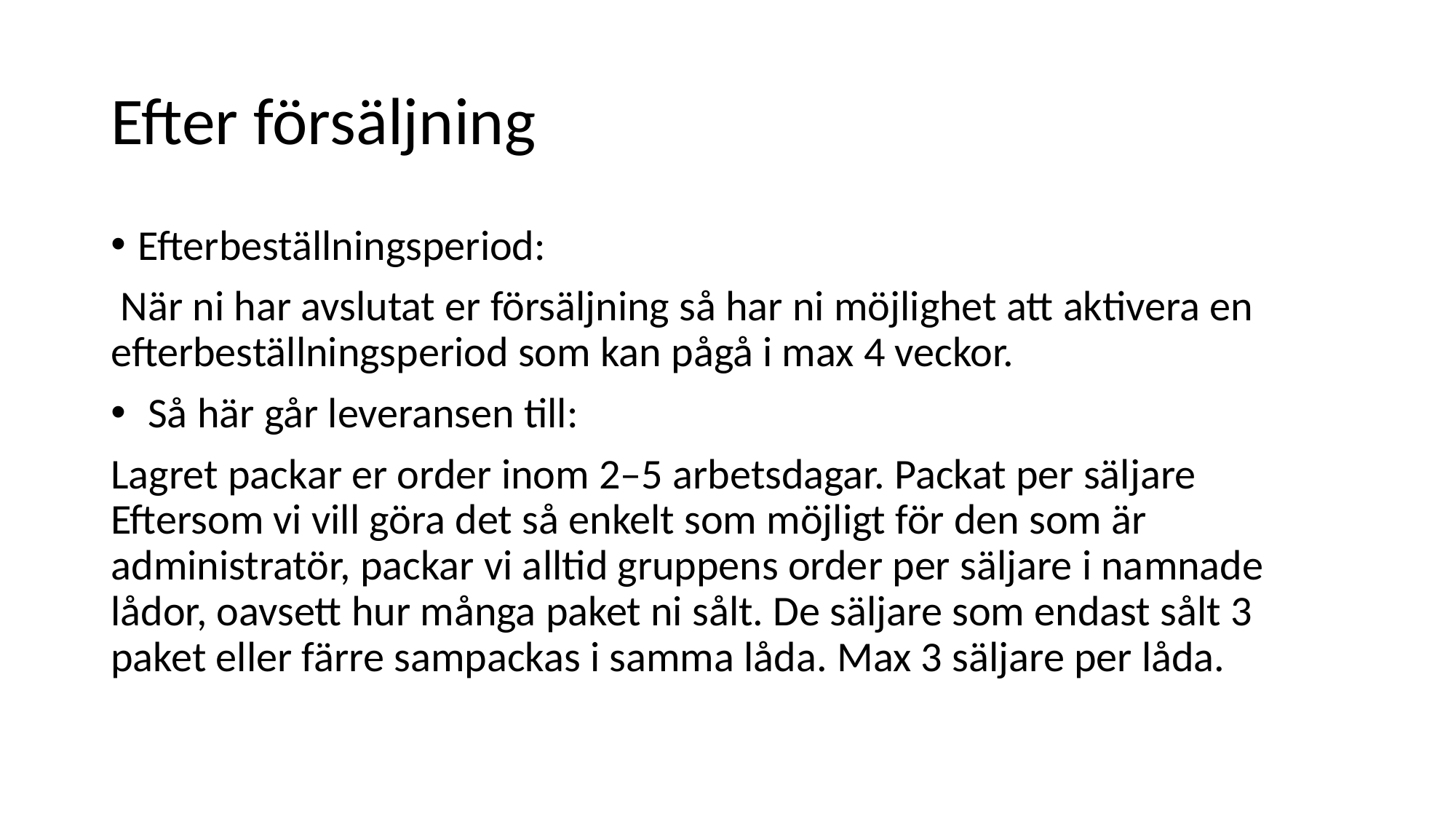

# Efter försäljning
Efterbeställningsperiod:
 När ni har avslutat er försäljning så har ni möjlighet att aktivera en efterbeställningsperiod som kan pågå i max 4 veckor.
 Så här går leveransen till:
Lagret packar er order inom 2–5 arbetsdagar. Packat per säljare Eftersom vi vill göra det så enkelt som möjligt för den som är administratör, packar vi alltid gruppens order per säljare i namnade lådor, oavsett hur många paket ni sålt. De säljare som endast sålt 3 paket eller färre sampackas i samma låda. Max 3 säljare per låda.